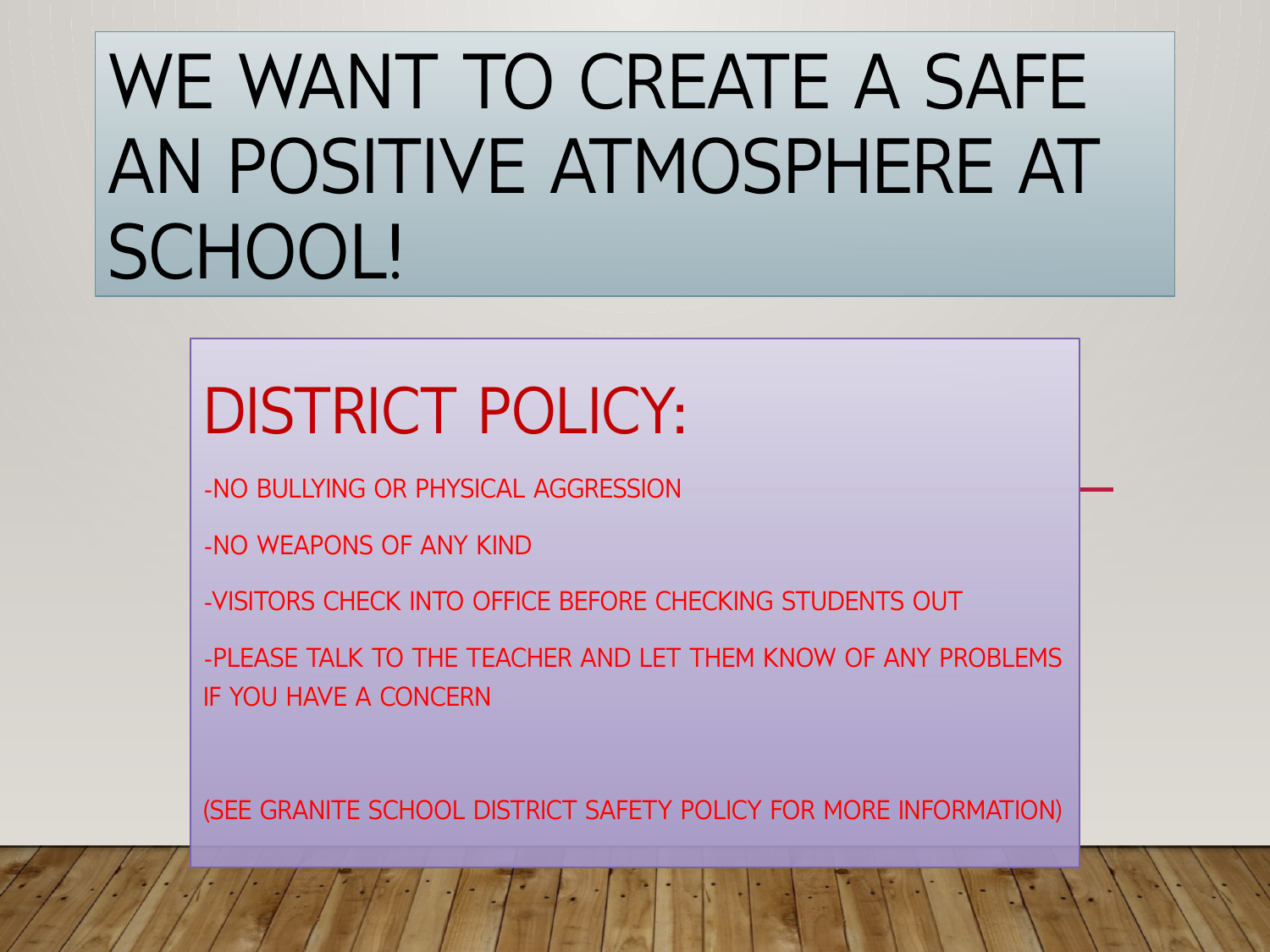

# We want to create a safe an positive atmosphere at school!
District Policy:
-No bullying or physical aggression
-No weapons of any kind
-Visitors check into office before checking students out
-Please talk to the teacher and let them know of any problems if you have a concern

(See Granite School District safety policy for more information)